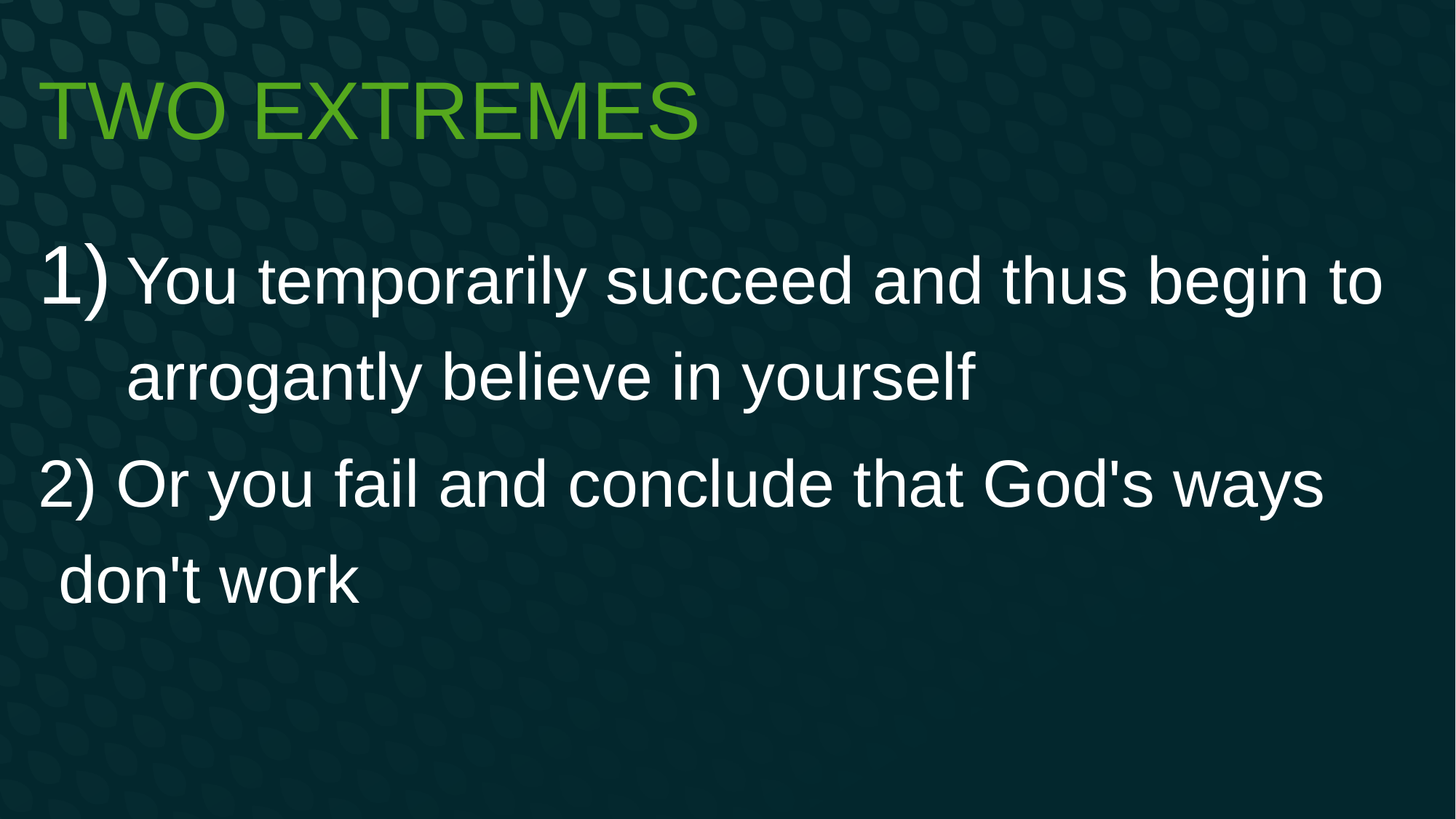

# Two extremes
You temporarily succeed and thus begin to arrogantly believe in yourself
2) Or you fail and conclude that God's ways don't work